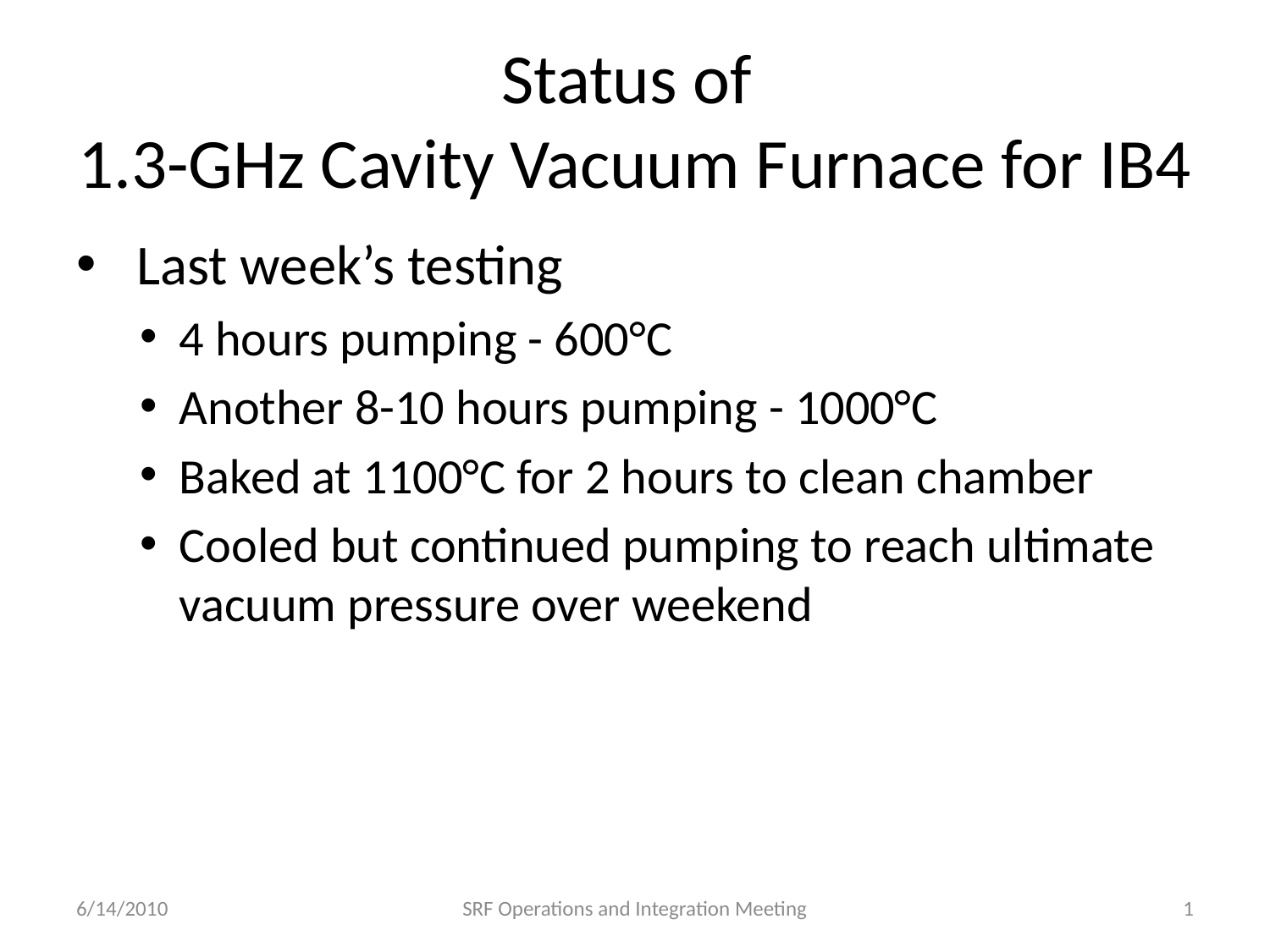

# Status of 1.3-GHz Cavity Vacuum Furnace for IB4
 Last week’s testing
4 hours pumping - 600°C
Another 8-10 hours pumping - 1000°C
Baked at 1100°C for 2 hours to clean chamber
Cooled but continued pumping to reach ultimate vacuum pressure over weekend
6/14/2010
SRF Operations and Integration Meeting
1